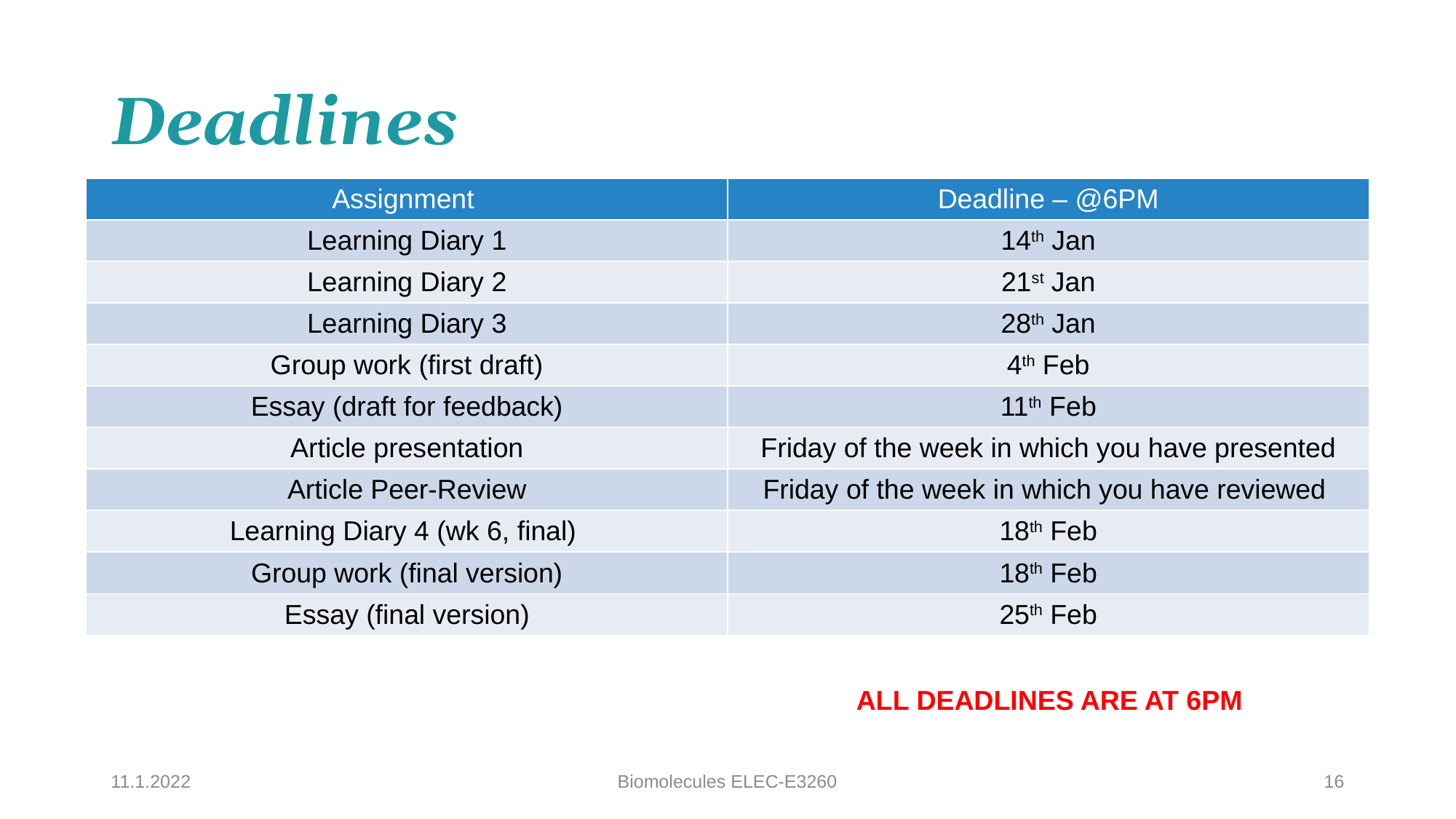

# Deadlines
| Assignment | Deadline – @6PM |
| --- | --- |
| Learning Diary 1 | 14th Jan |
| Learning Diary 2 | 21st Jan |
| Learning Diary 3 | 28th Jan |
| Group work (first draft) | 4th Feb |
| Essay (draft for feedback) | 11th Feb |
| Article presentation | Friday of the week in which you have presented |
| Article Peer-Review | Friday of the week in which you have reviewed |
| Learning Diary 4 (wk 6, final) | 18th Feb |
| Group work (final version) | 18th Feb |
| Essay (final version) | 25th Feb |
ALL DEADLINES ARE AT 6PM
11.1.2022
Biomolecules ELEC-E3260
16